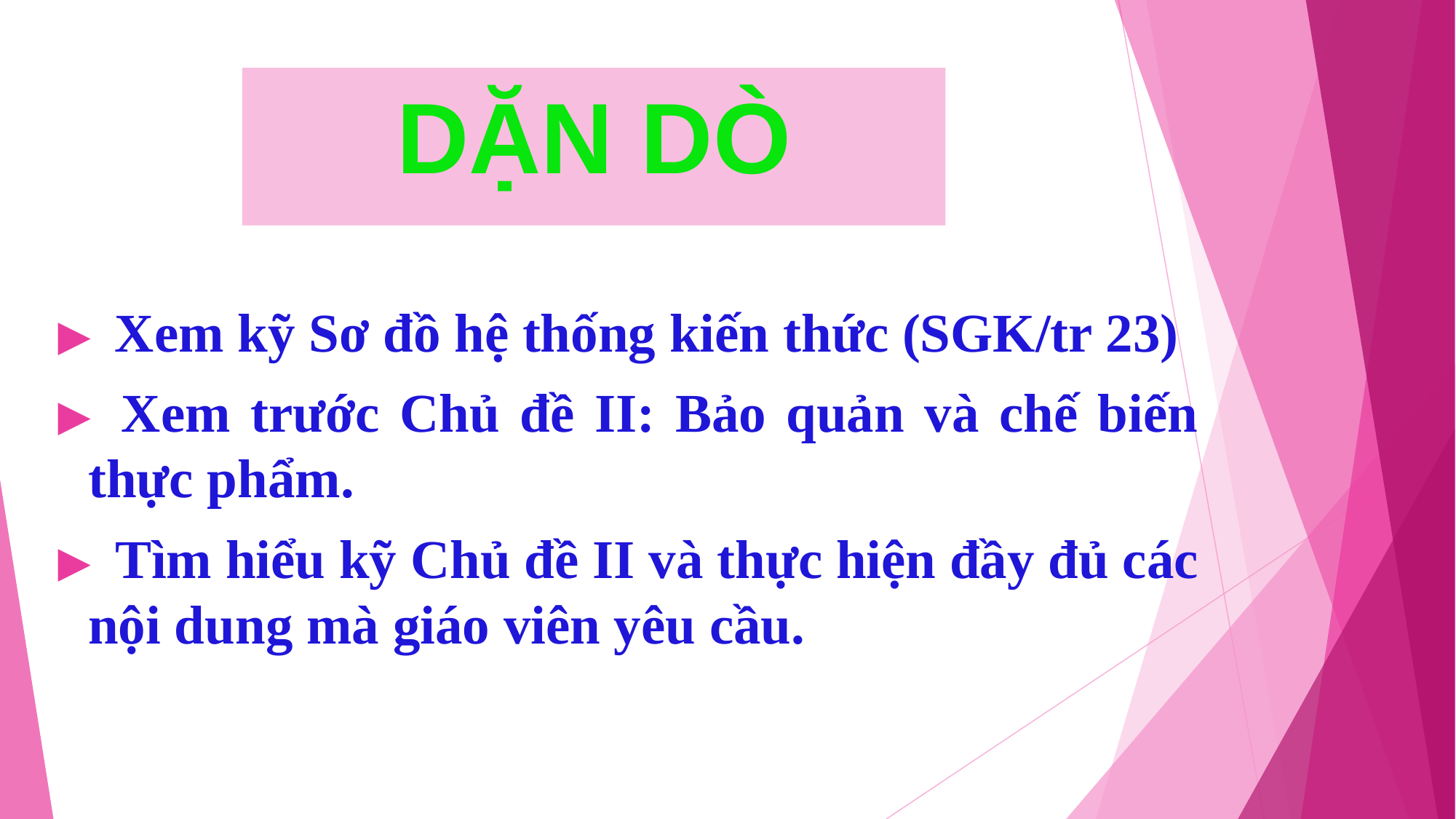

# DẶN DÒ
 Xem kỹ Sơ đồ hệ thống kiến thức (SGK/tr 23)
 Xem trước Chủ đề II: Bảo quản và chế biến thực phẩm.
 Tìm hiểu kỹ Chủ đề II và thực hiện đầy đủ các nội dung mà giáo viên yêu cầu.